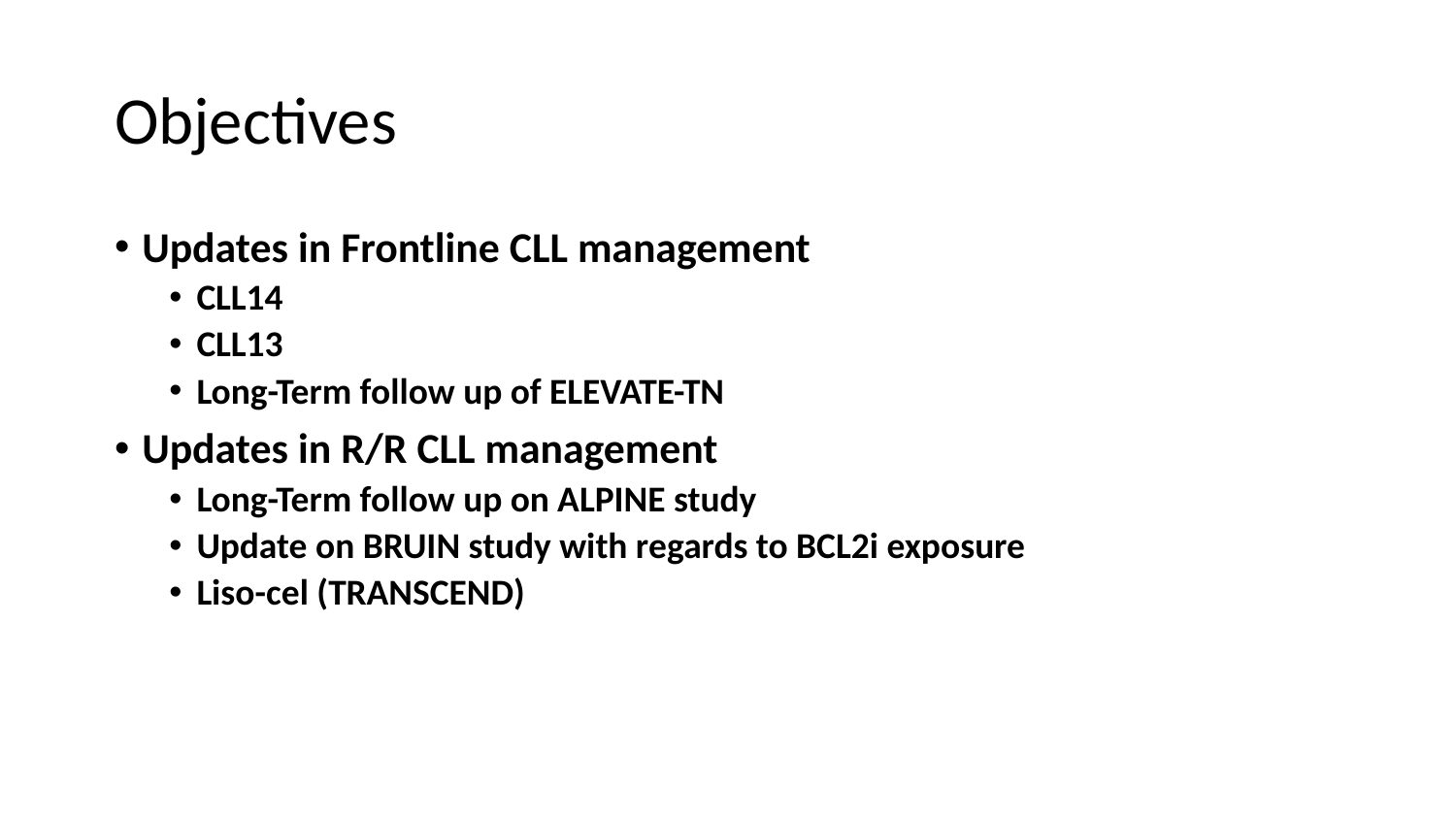

# Objectives
Updates in Frontline CLL management
CLL14
CLL13
Long-Term follow up of ELEVATE-TN
Updates in R/R CLL management
Long-Term follow up on ALPINE study
Update on BRUIN study with regards to BCL2i exposure
Liso-cel (TRANSCEND)